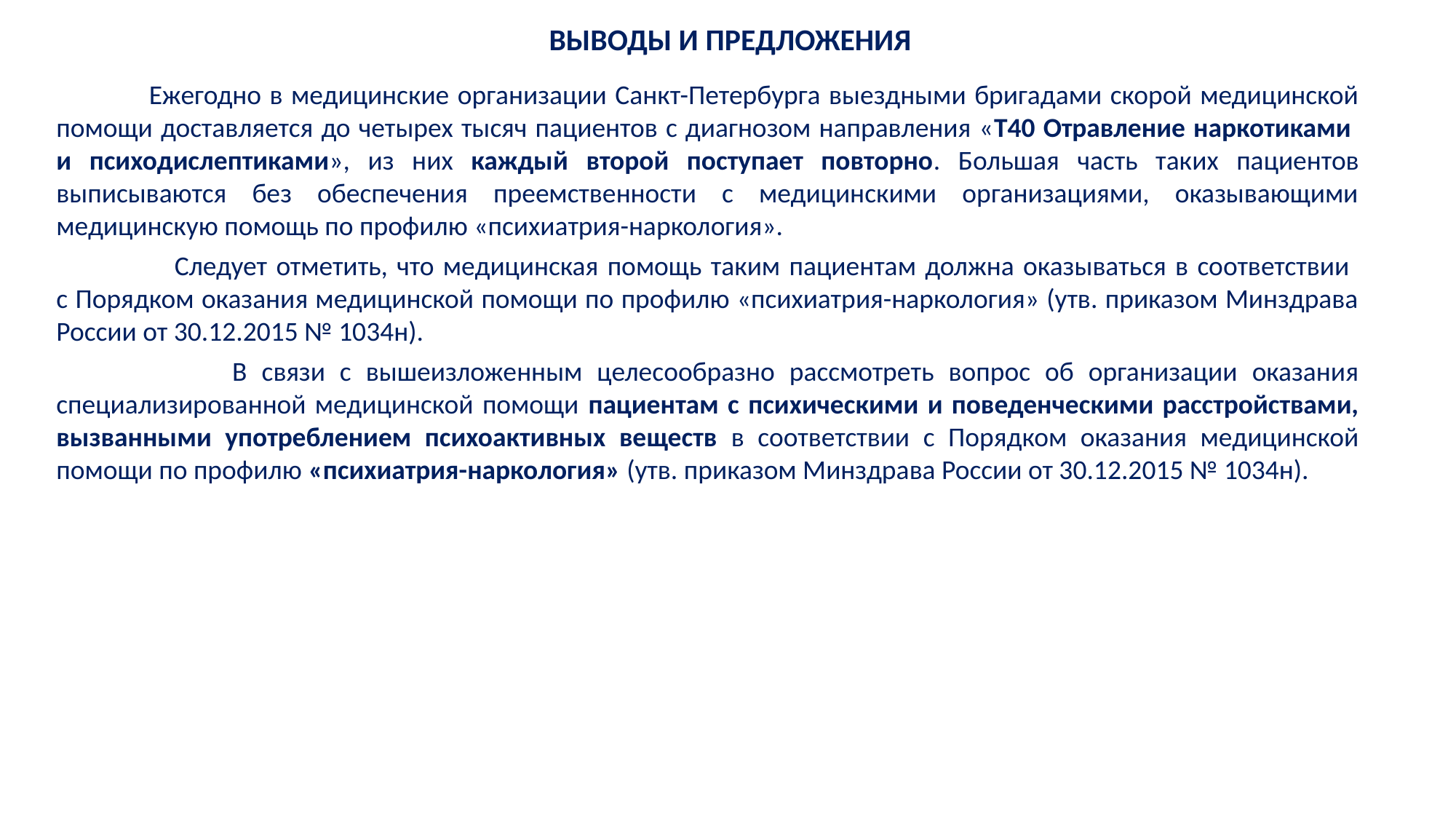

ВЫВОДЫ И ПРЕДЛОЖЕНИЯ
           Ежегодно в медицинские организации Санкт-Петербурга выездными бригадами скорой медицинской помощи доставляется до четырех тысяч пациентов с диагнозом направления «T40 Отравление наркотиками
и психодислептиками», из них каждый второй поступает повторно. Большая часть таких пациентов выписываются без обеспечения преемственности с медицинскими организациями, оказывающими медицинскую помощь по профилю «психиатрия-наркология».

             Следует отметить, что медицинская помощь таким пациентам должна оказываться в соответствии
с Порядком оказания медицинской помощи по профилю «психиатрия-наркология» (утв. приказом Минздрава России от 30.12.2015 № 1034н).

             В связи с вышеизложенным целесообразно рассмотреть вопрос об организации оказания специализированной медицинской помощи пациентам с психическими и поведенческими расстройствами, вызванными употреблением психоактивных веществ в соответствии с Порядком оказания медицинской помощи по профилю «психиатрия-наркология» (утв. приказом Минздрава России от 30.12.2015 № 1034н).